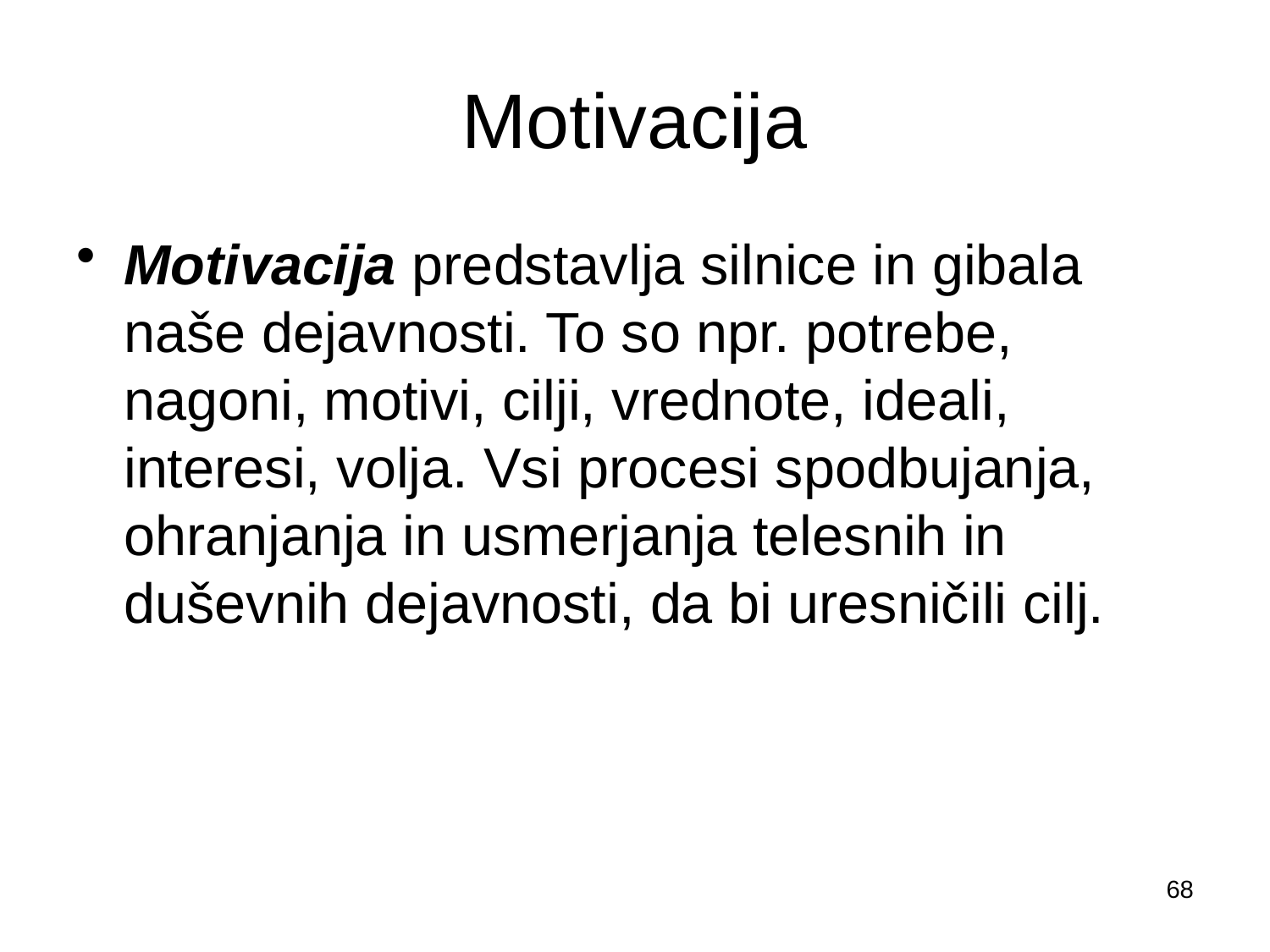

# Motivacija
Motivacija predstavlja silnice in gibala naše dejavnosti. To so npr. potrebe, nagoni, motivi, cilji, vrednote, ideali, interesi, volja. Vsi procesi spodbujanja, ohranjanja in usmerjanja telesnih in duševnih dejavnosti, da bi uresničili cilj.
68